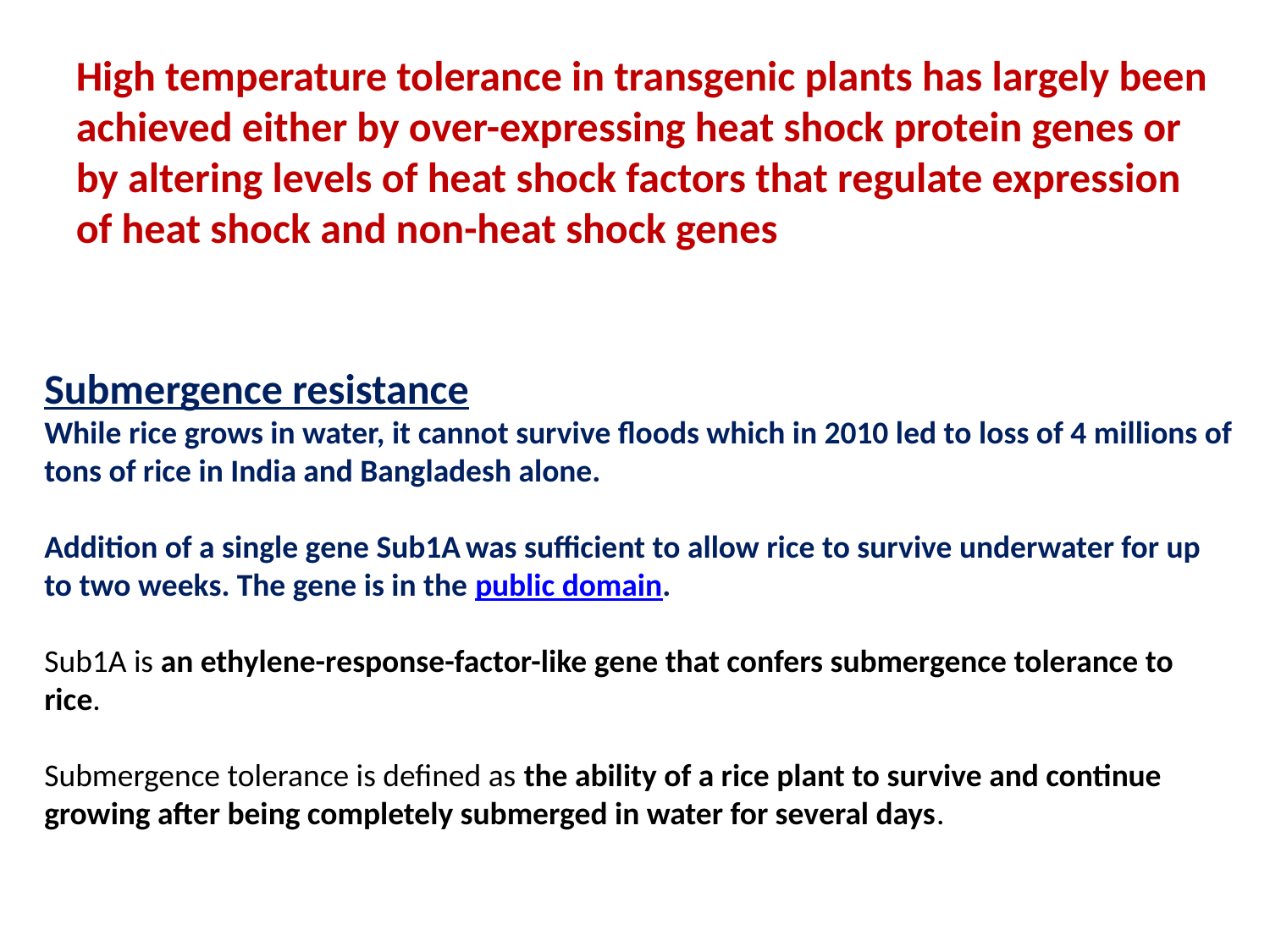

High temperature tolerance in transgenic plants has largely been achieved either by over-expressing heat shock protein genes or by altering levels of heat shock factors that regulate expression of heat shock and non-heat shock genes
Submergence resistance
While rice grows in water, it cannot survive floods which in 2010 led to loss of 4 millions of tons of rice in India and Bangladesh alone.

Addition of a single gene Sub1A was sufficient to allow rice to survive underwater for up to two weeks. The gene is in the public domain.

Sub1A is an ethylene-response-factor-like gene that confers submergence tolerance to rice.

Submergence tolerance is defined as the ability of a rice plant to survive and continue growing after being completely submerged in water for several days.